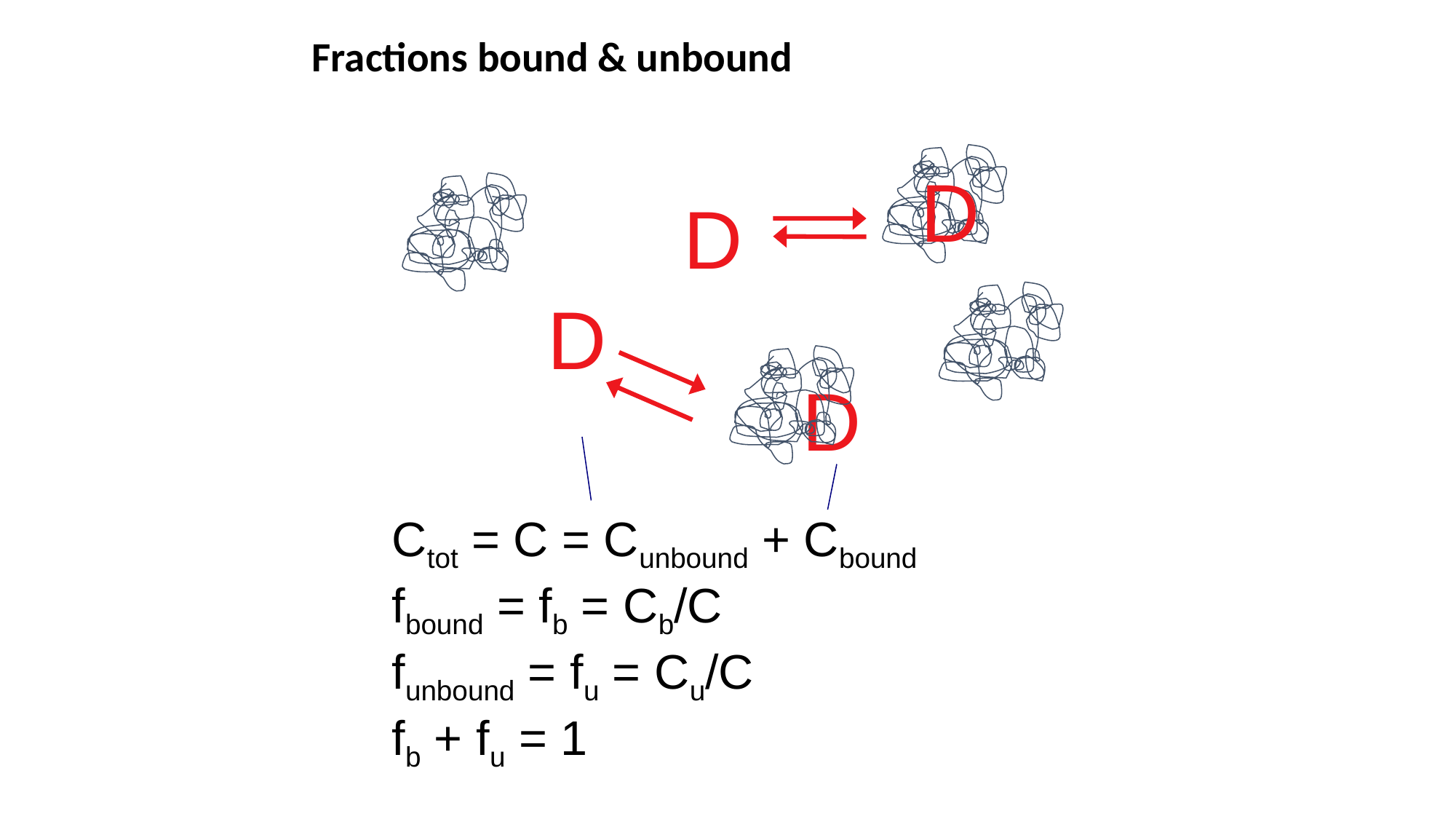

# Fractions bound & unbound

D

D

D

D

Ctot = C = Cunbound + Cbound
fbound = fb = Cb/C
funbound = fu = Cu/C
fb + fu = 1